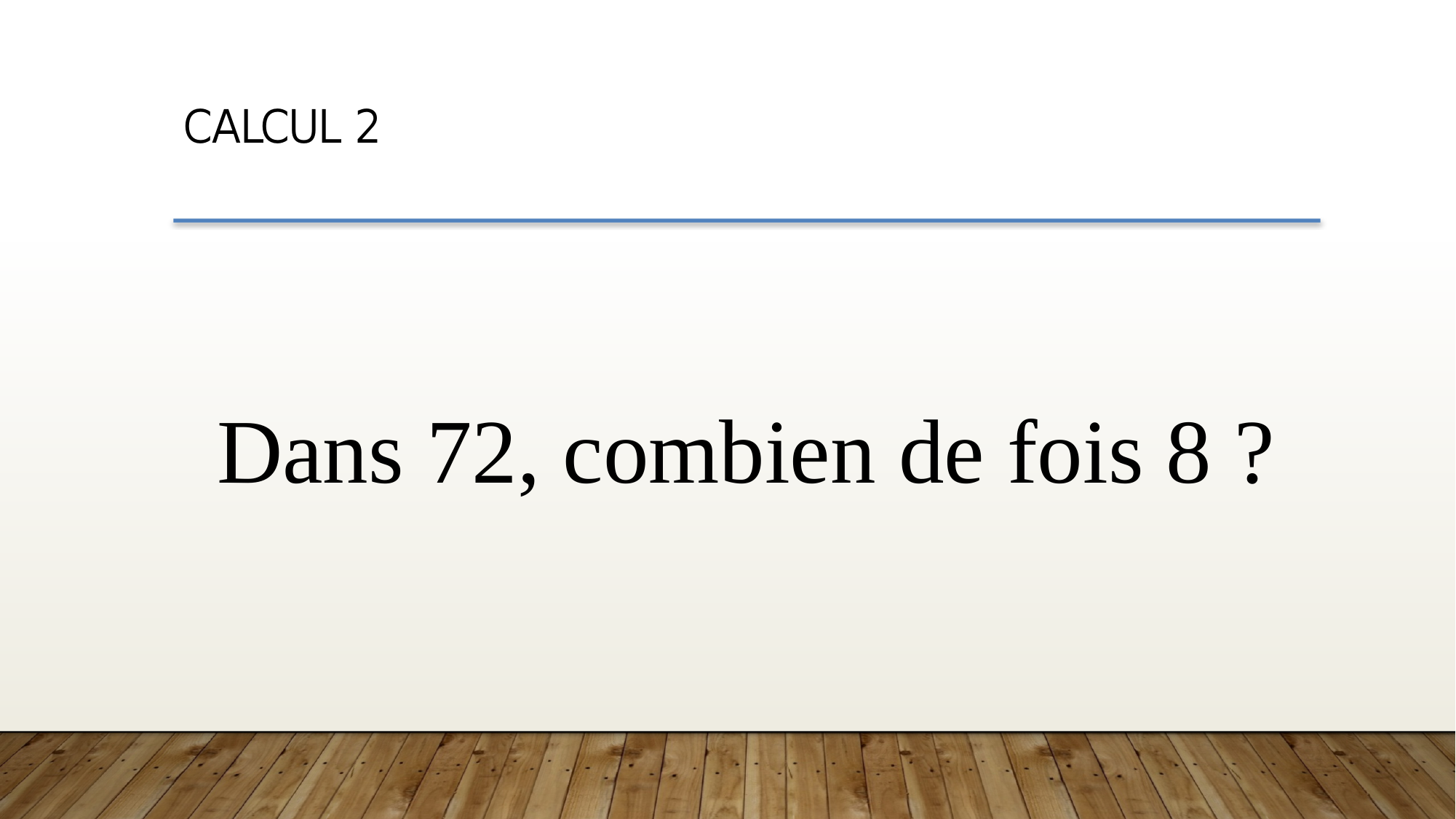

CALCUL 2
Dans 72, combien de fois 8 ?